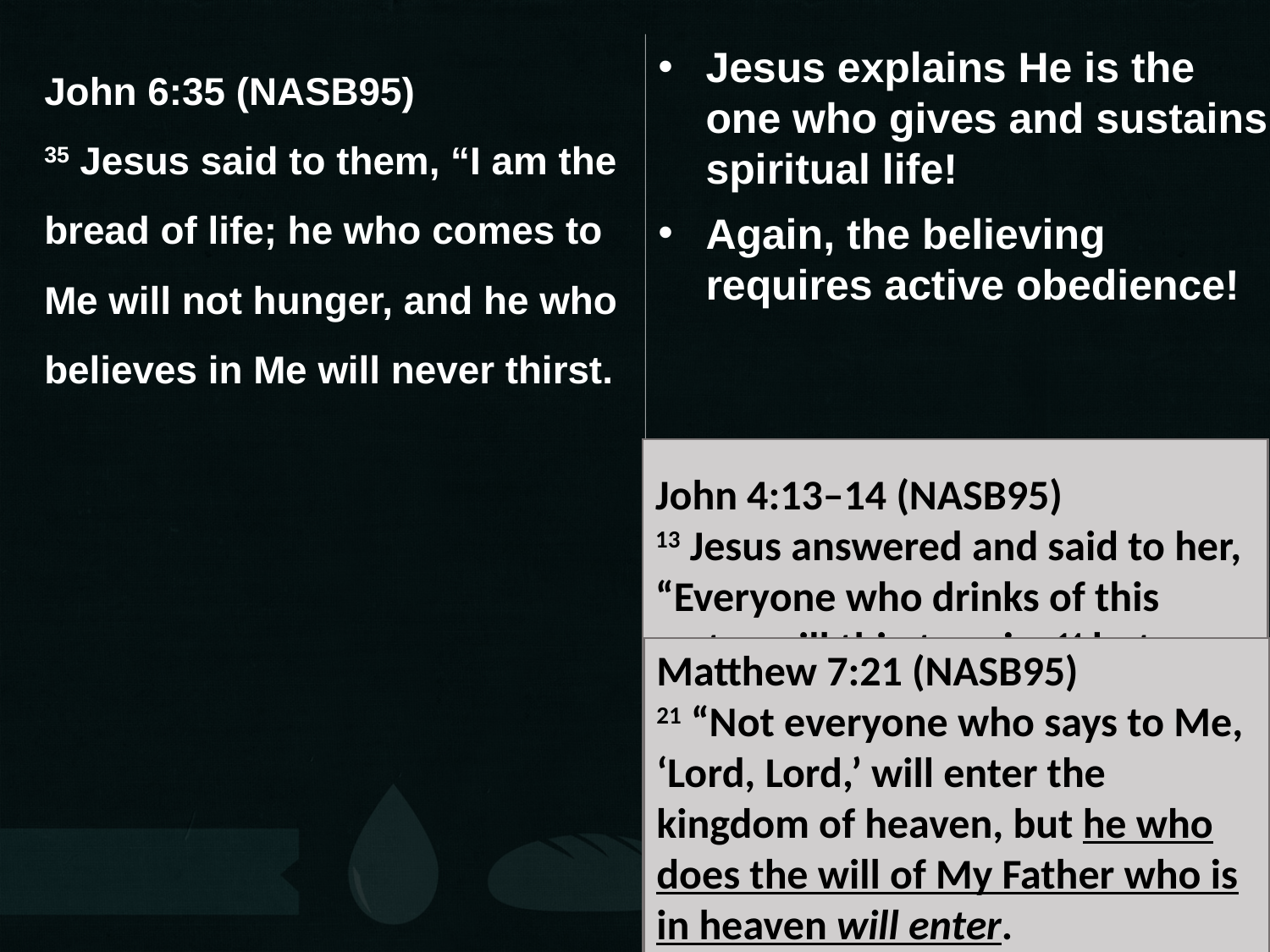

Jesus explains He is the one who gives and sustains spiritual life!
John 6:35 (NASB95)
35 Jesus said to them, “I am the bread of life; he who comes to Me will not hunger, and he who believes in Me will never thirst.
Again, the believing requires active obedience!
John 4:13–14 (NASB95)
13 Jesus answered and said to her, “Everyone who drinks of this water will thirst again; 14 but whoever drinks of the water that I will give him shall never thirst; but the water that I will give him will become in him a well of water springing up to eternal life.”
Matthew 7:21 (NASB95)
21 “Not everyone who says to Me, ‘Lord, Lord,’ will enter the kingdom of heaven, but he who does the will of My Father who is in heaven will enter.